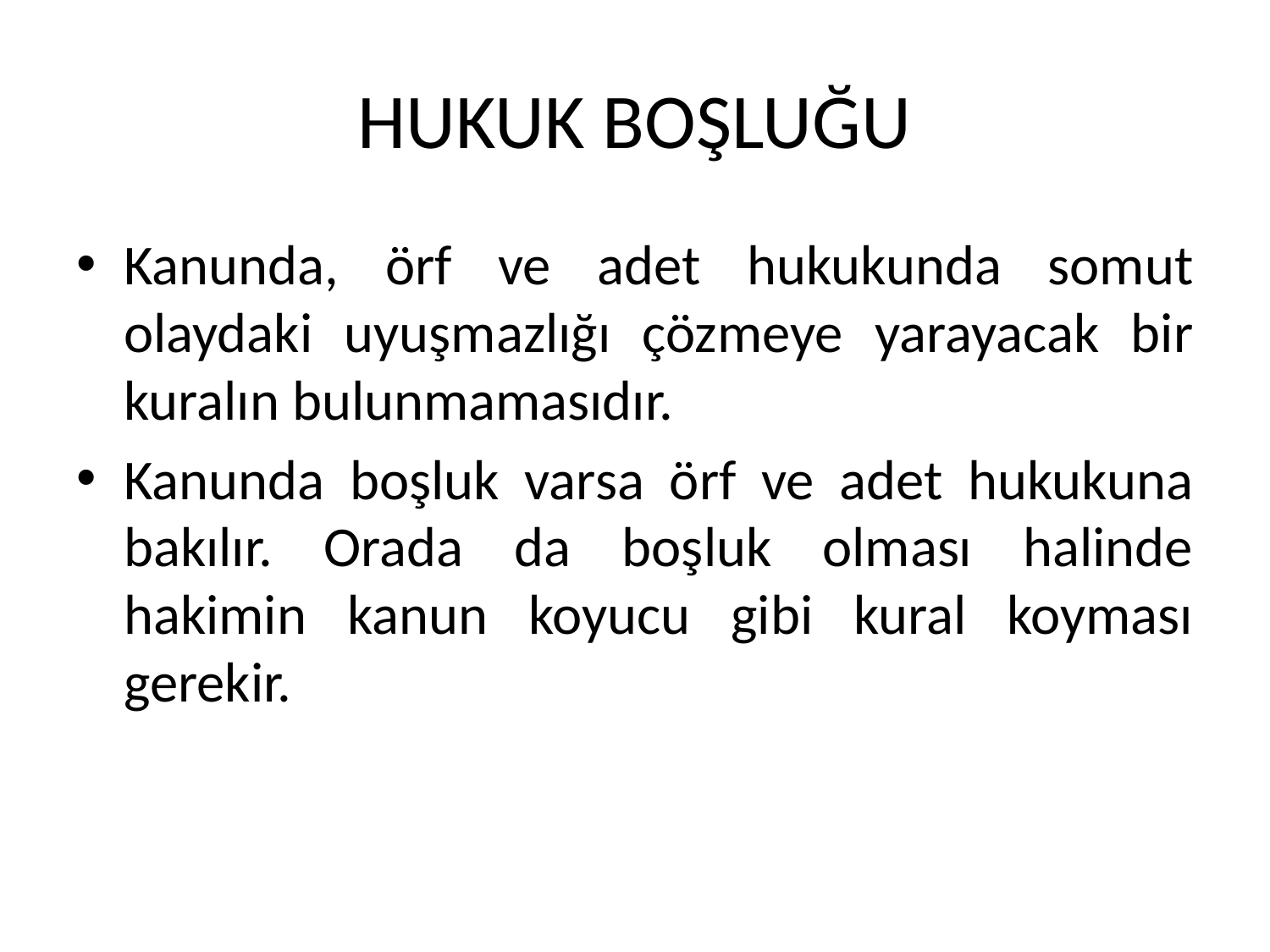

# HUKUK BOŞLUĞU
Kanunda, örf ve adet hukukunda somut olaydaki uyuşmazlığı çözmeye yarayacak bir kuralın bulunmamasıdır.
Kanunda boşluk varsa örf ve adet hukukuna bakılır. Orada da boşluk olması halinde hakimin kanun koyucu gibi kural koyması gerekir.